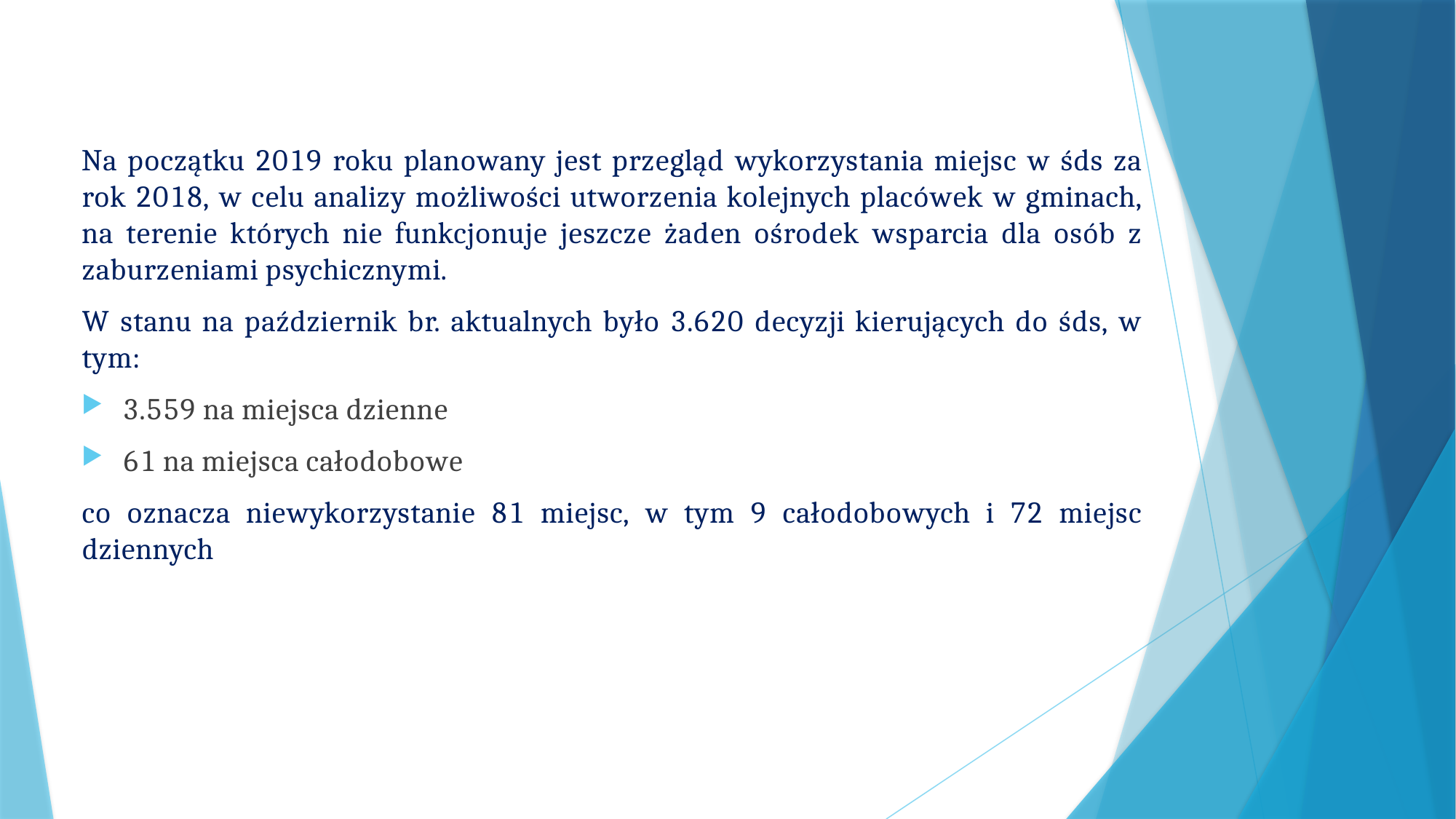

Na początku 2019 roku planowany jest przegląd wykorzystania miejsc w śds za rok 2018, w celu analizy możliwości utworzenia kolejnych placówek w gminach, na terenie których nie funkcjonuje jeszcze żaden ośrodek wsparcia dla osób z zaburzeniami psychicznymi.
W stanu na październik br. aktualnych było 3.620 decyzji kierujących do śds, w tym:
3.559 na miejsca dzienne
61 na miejsca całodobowe
co oznacza niewykorzystanie 81 miejsc, w tym 9 całodobowych i 72 miejsc dziennych